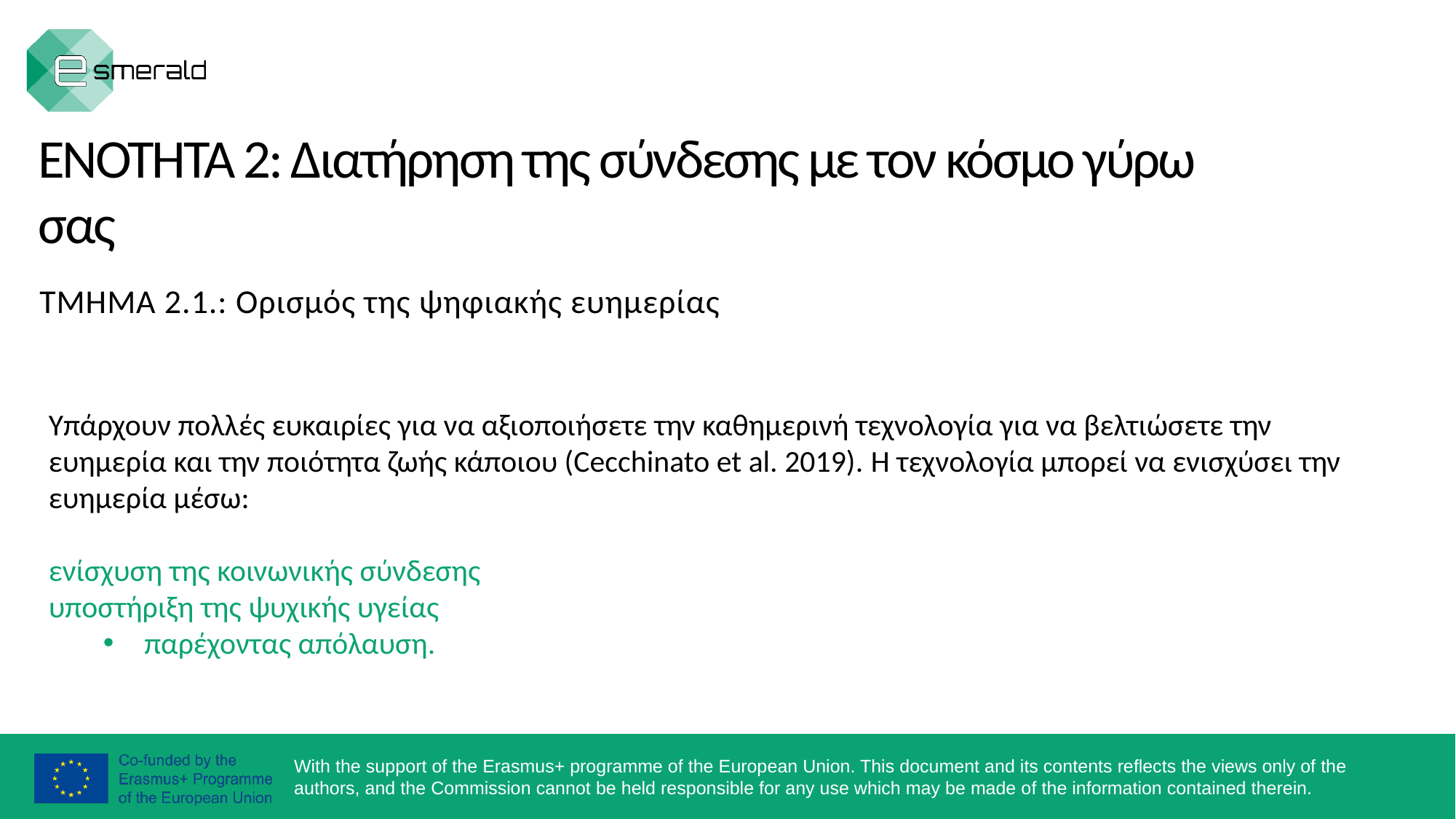

ΕΝΟΤΗΤΑ 2: Διατήρηση της σύνδεσης με τον κόσμο γύρω σας

ΤΜΗΜΑ 2.1.: Ορισμός της ψηφιακής ευημερίας

Υπάρχουν πολλές ευκαιρίες για να αξιοποιήσετε την καθημερινή τεχνολογία για να βελτιώσετε την ευημερία και την ποιότητα ζωής κάποιου (Cecchinato et al. 2019). Η τεχνολογία μπορεί να ενισχύσει την ευημερία μέσω:

ενίσχυση της κοινωνικής σύνδεσης
υποστήριξη της ψυχικής υγείας
παρέχοντας απόλαυση.